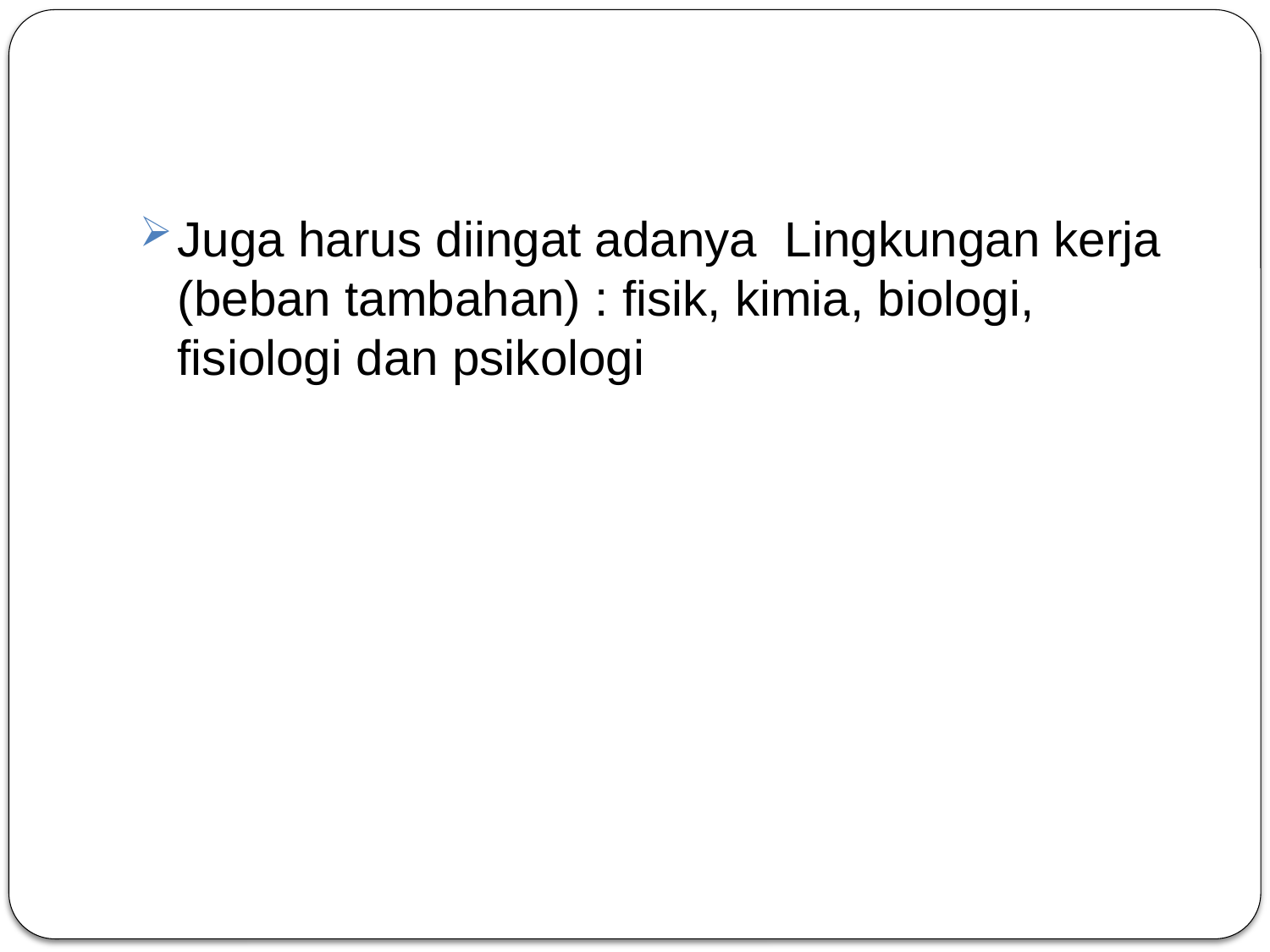

Juga harus diingat adanya  Lingkungan kerja (beban tambahan) : fisik, kimia, biologi, fisiologi dan psikologi